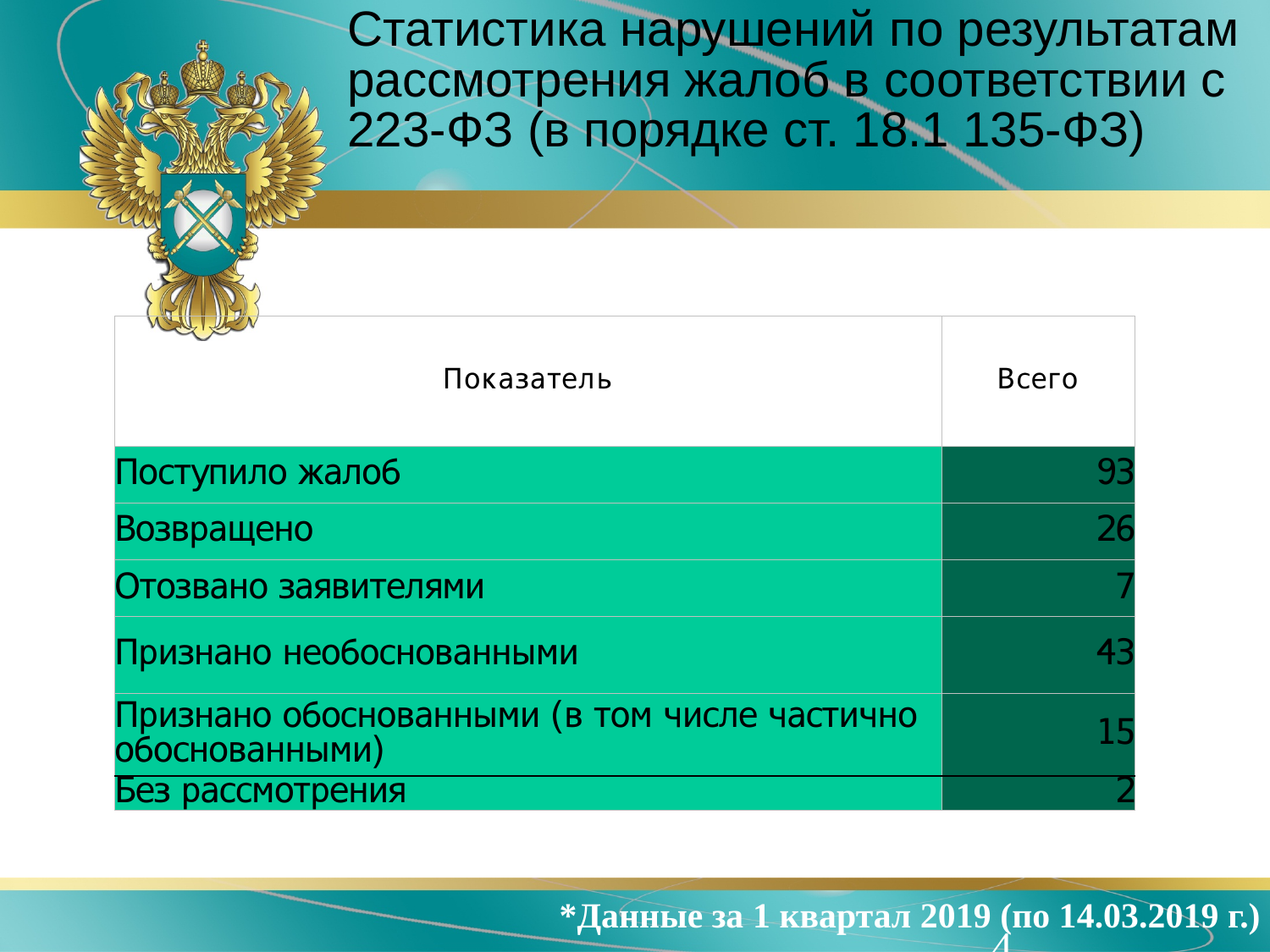

# Статистика нарушений по результатам рассмотрения жалоб в соответствии с 223-ФЗ (в порядке ст. 18.1 135-ФЗ)
| Показатель | Всего |
| --- | --- |
| Поступило жалоб | 93 |
| Возвращено | 26 |
| Отозвано заявителями | 7 |
| Признано необоснованными | 43 |
| Признано обоснованными (в том числе частично обоснованными) | 15 |
| Без рассмотрения | 2 |
*Данные за 1 квартал 2019 (по 14.03.2019 г.)
4